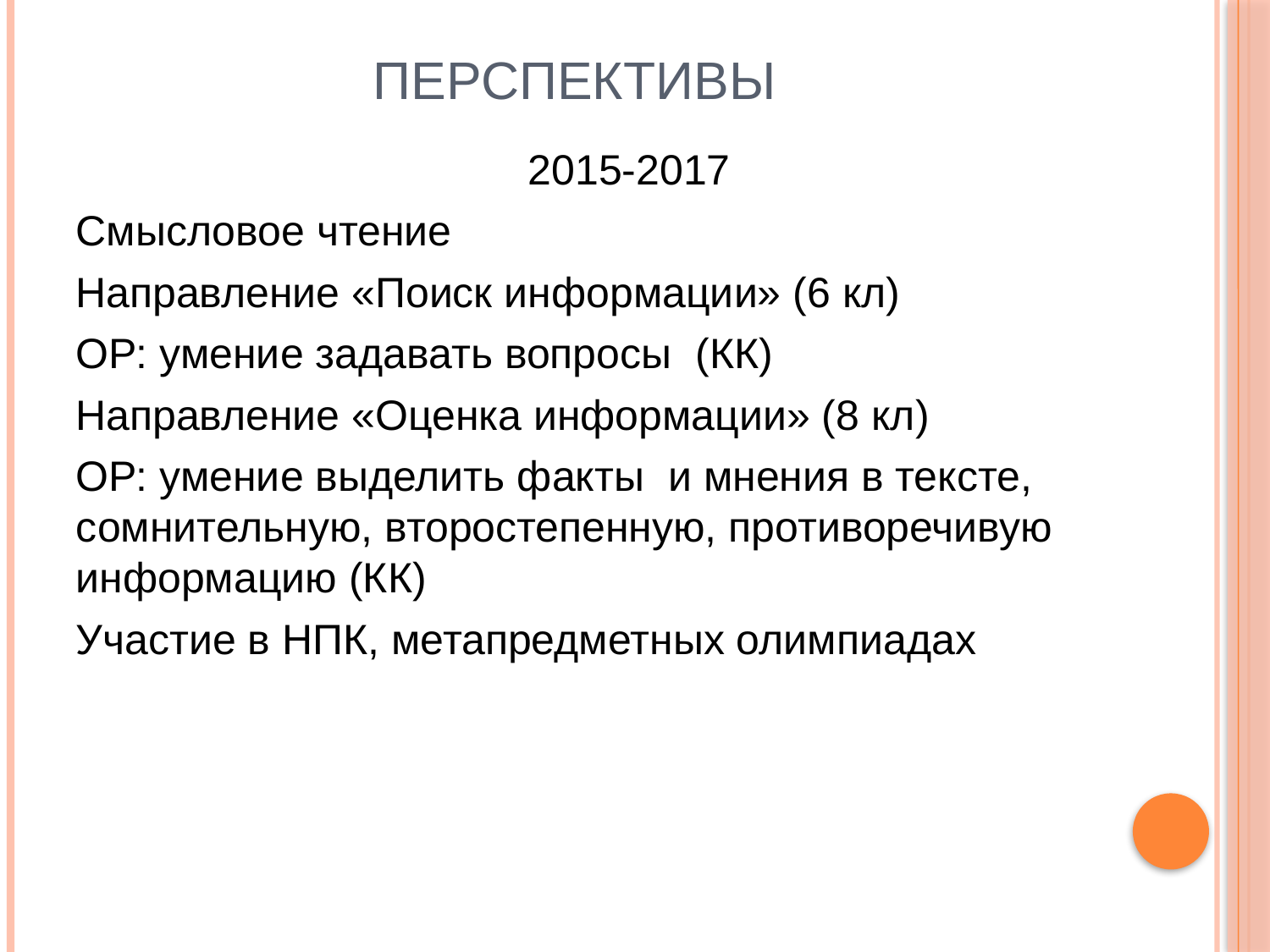

# Перспективы
2015-2017
Смысловое чтение
Направление «Поиск информации» (6 кл)
ОР: умение задавать вопросы  (КК)
Направление «Оценка информации» (8 кл)
ОР: умение выделить факты  и мнения в тексте, сомнительную, второстепенную, противоречивую информацию (КК)
Участие в НПК, метапредметных олимпиадах